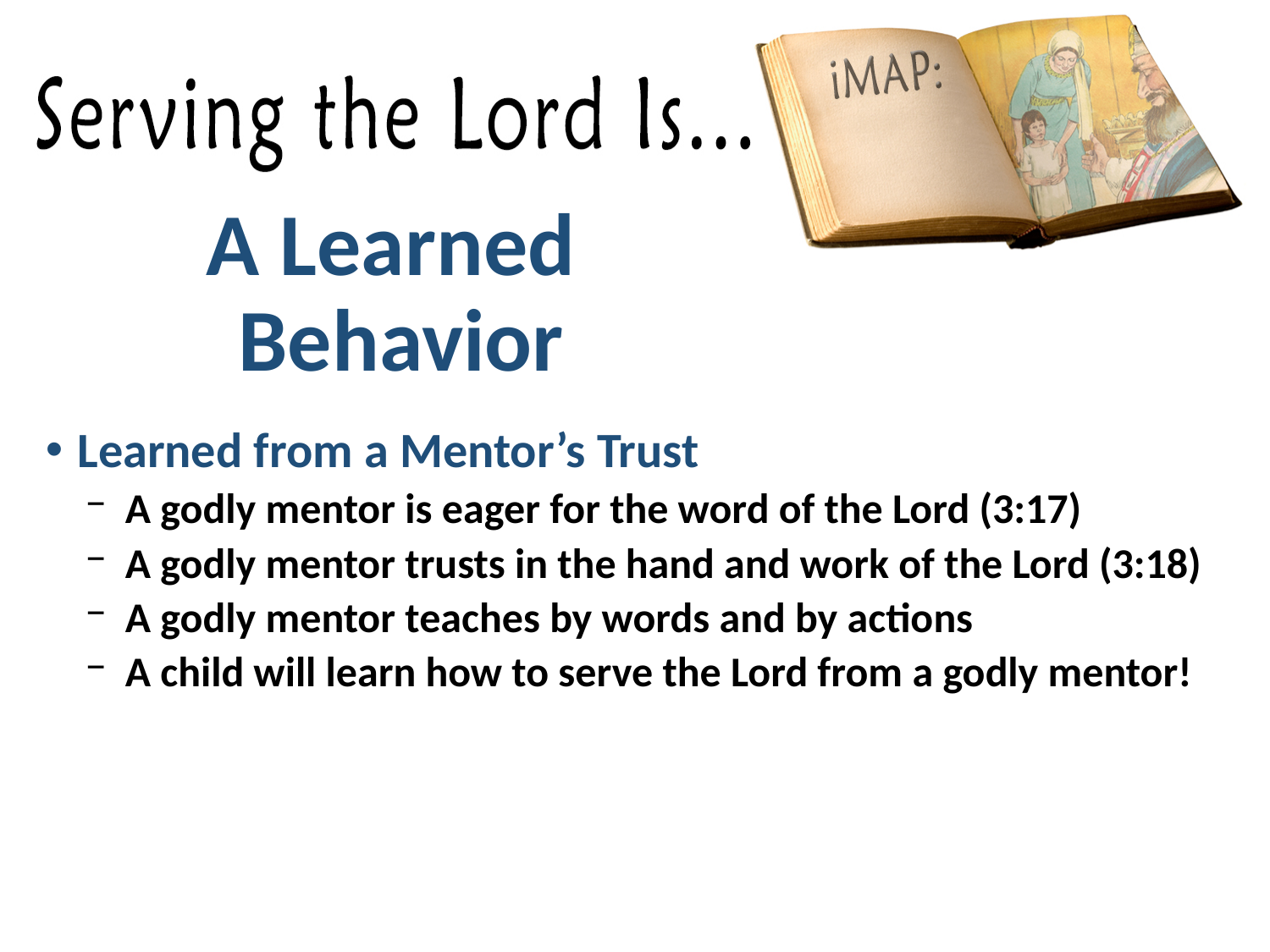

# A Learned Behavior
Learned from a Mentor’s Trust
A godly mentor is eager for the word of the Lord (3:17)
A godly mentor trusts in the hand and work of the Lord (3:18)
A godly mentor teaches by words and by actions
A child will learn how to serve the Lord from a godly mentor!